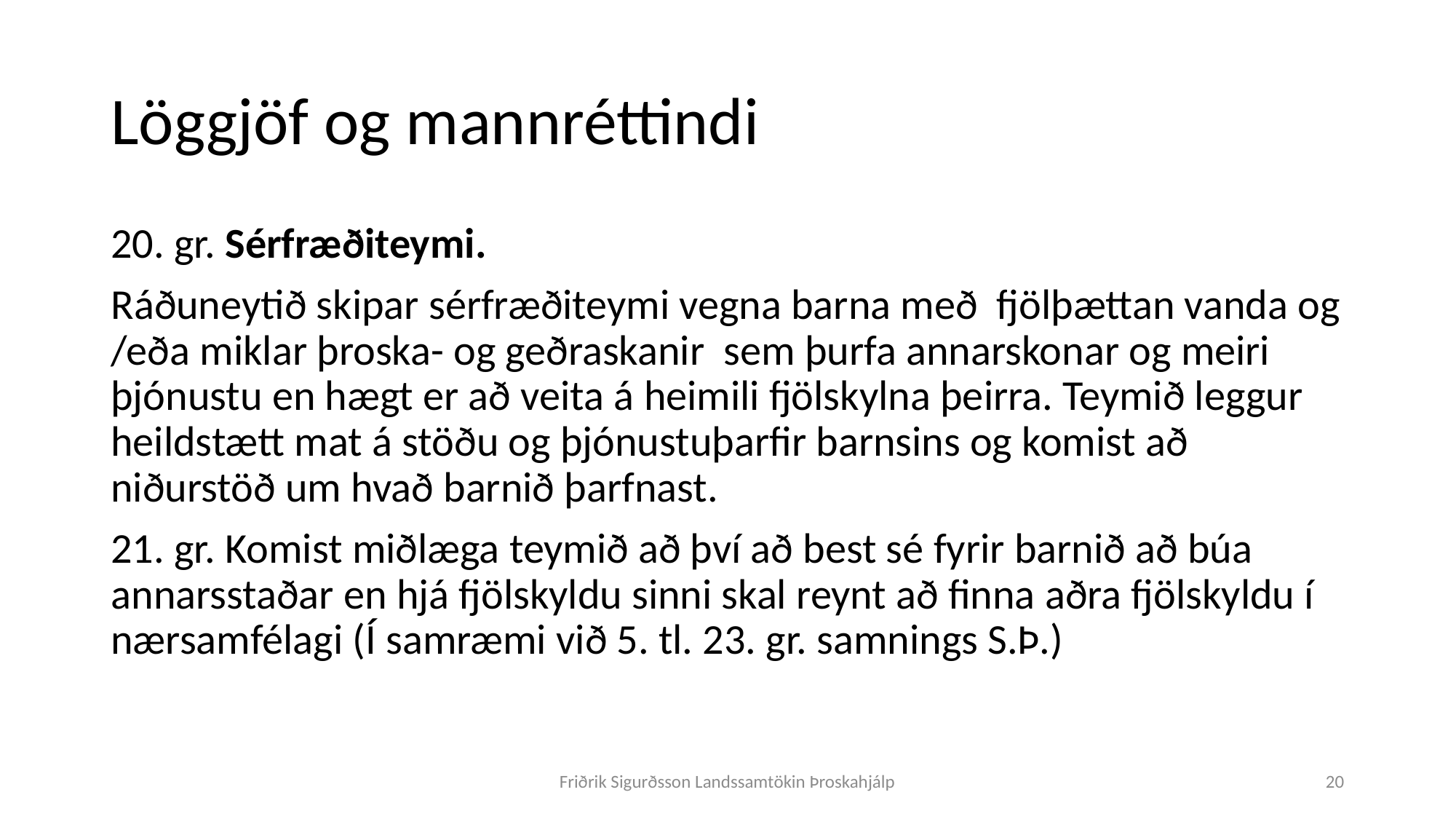

# Löggjöf og mannréttindi
20. gr. Sérfræðiteymi.
Ráðuneytið skipar sérfræðiteymi vegna barna með  fjölþættan vanda og /eða miklar þroska- og geðraskanir  sem þurfa annarskonar og meiri þjónustu en hægt er að veita á heimili fjölskylna þeirra. Teymið leggur heildstætt mat á stöðu og þjónustuþarfir barnsins og komist að niðurstöð um hvað barnið þarfnast.
21. gr. Komist miðlæga teymið að því að best sé fyrir barnið að búa annarsstaðar en hjá fjölskyldu sinni skal reynt að finna aðra fjölskyldu í nærsamfélagi (Í samræmi við 5. tl. 23. gr. samnings S.Þ.)
Friðrik Sigurðsson Landssamtökin Þroskahjálp
20